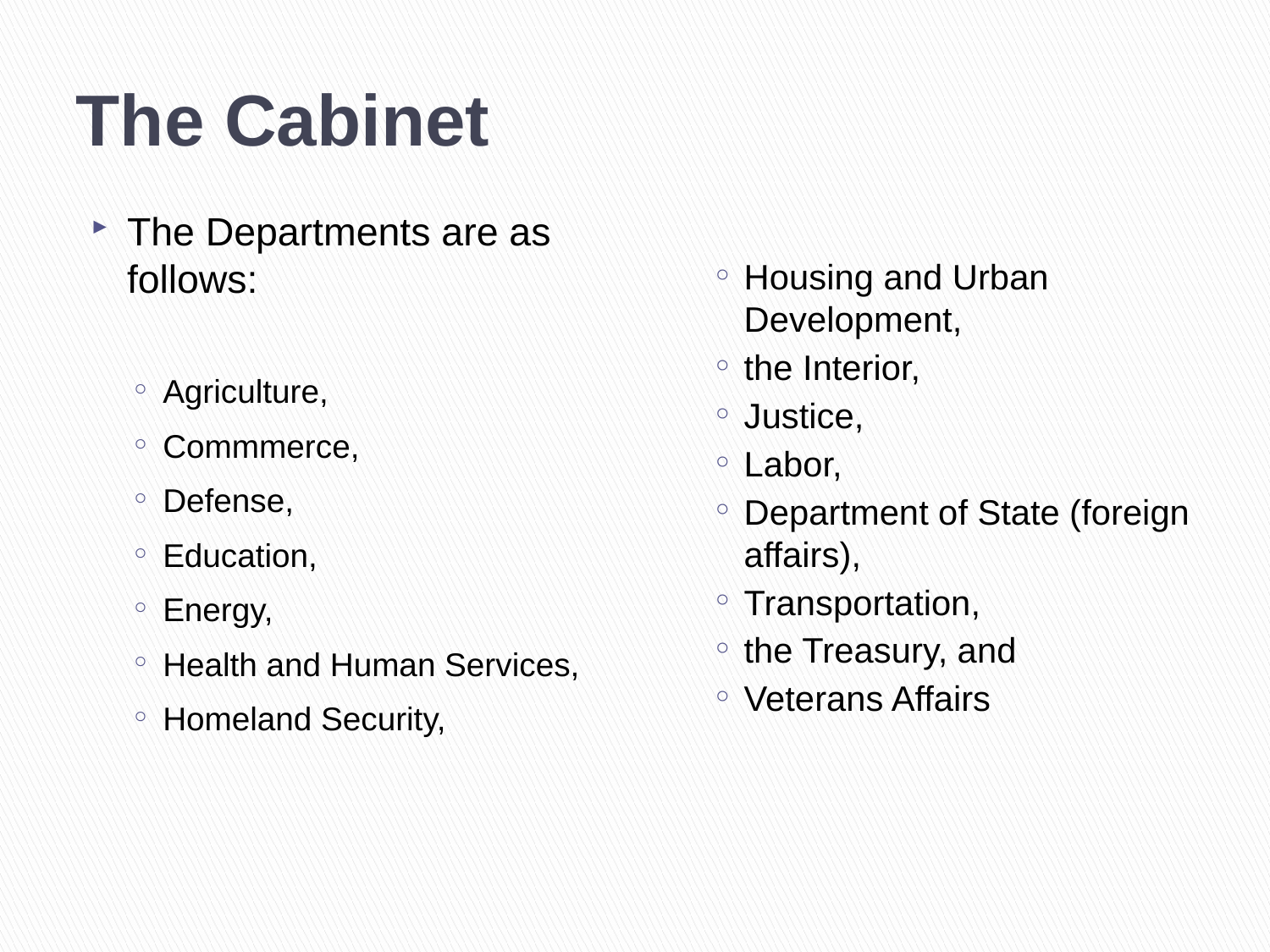

# The Cabinet
The Departments are as follows:

Agriculture,
Commmerce,
Defense,
Education,
Energy,
Health and Human Services,
Homeland Security,

Housing and Urban Development,
the Interior,
Justice,
Labor,
Department of State (foreign affairs),
Transportation,
the Treasury, and
Veterans Affairs